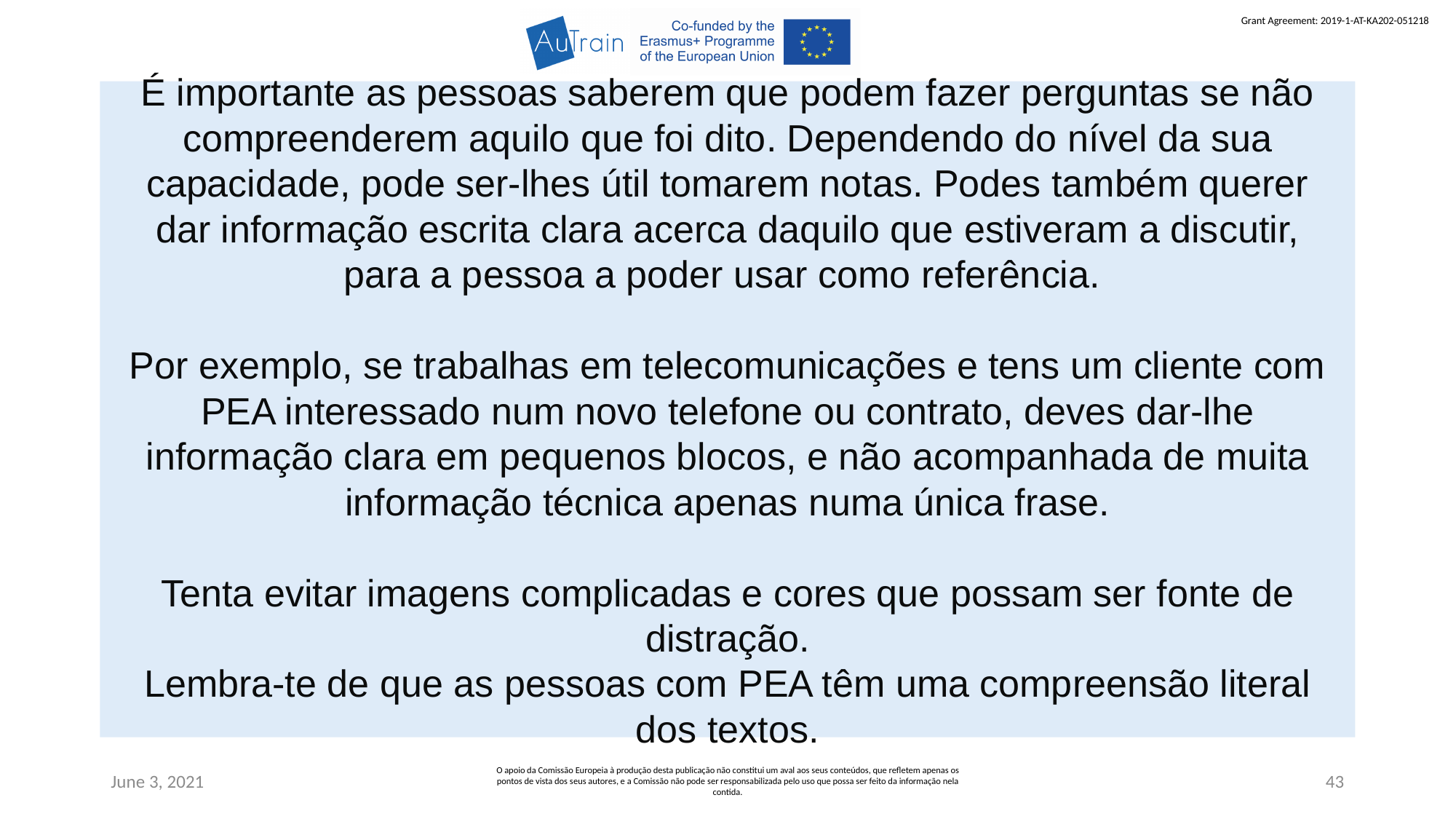

É importante as pessoas saberem que podem fazer perguntas se não compreenderem aquilo que foi dito. Dependendo do nível da sua capacidade, pode ser-lhes útil tomarem notas. Podes também querer dar informação escrita clara acerca daquilo que estiveram a discutir, para a pessoa a poder usar como referência.

Por exemplo, se trabalhas em telecomunicações e tens um cliente com PEA interessado num novo telefone ou contrato, deves dar-lhe informação clara em pequenos blocos, e não acompanhada de muita informação técnica apenas numa única frase.

Tenta evitar imagens complicadas e cores que possam ser fonte de distração.
Lembra-te de que as pessoas com PEA têm uma compreensão literal dos textos.

June 3, 2021
O apoio da Comissão Europeia à produção desta publicação não constitui um aval aos seus conteúdos, que refletem apenas os pontos de vista dos seus autores, e a Comissão não pode ser responsabilizada pelo uso que possa ser feito da informação nela contida.
43